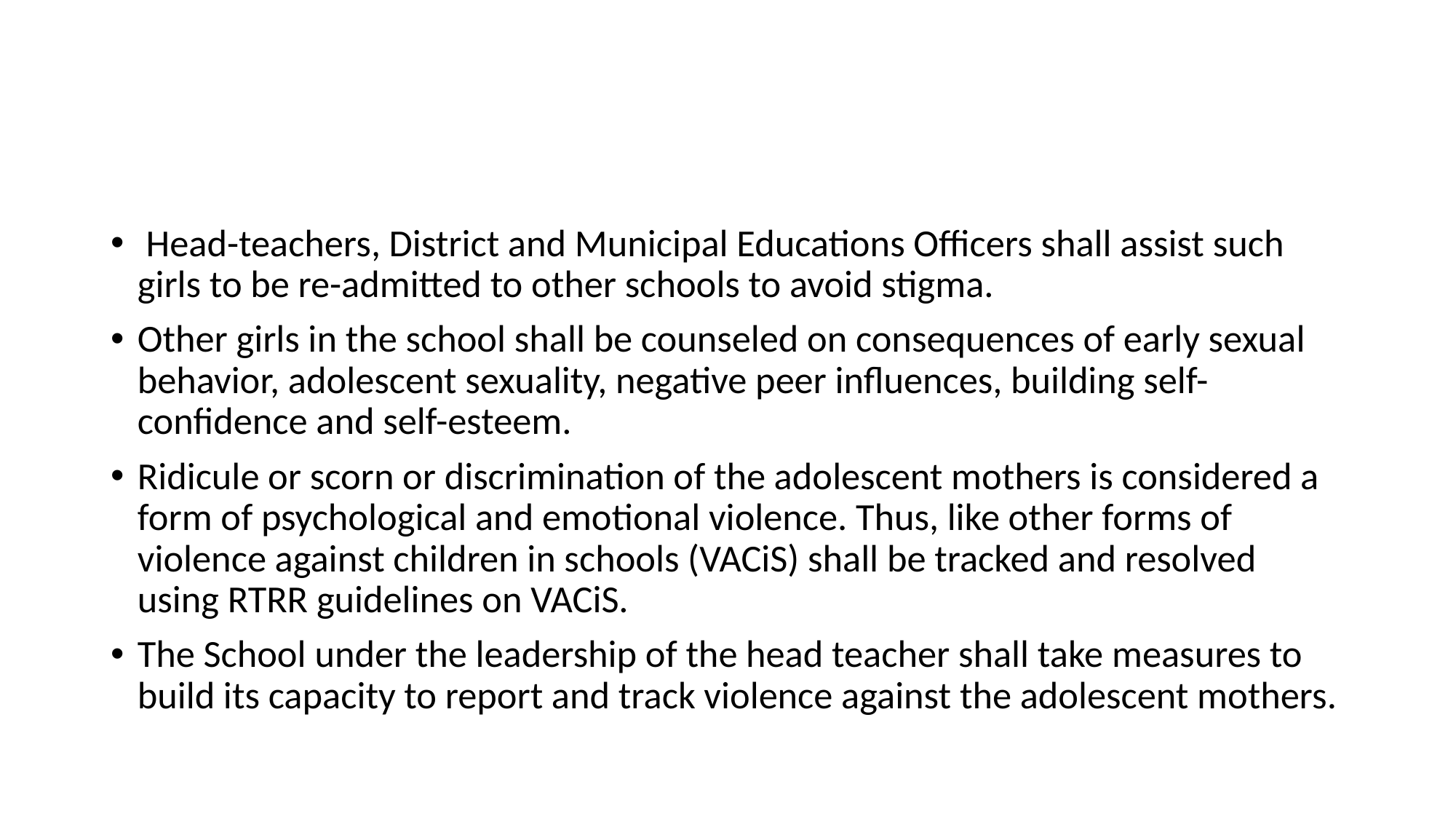

#
 Head-teachers, District and Municipal Educations Officers shall assist such girls to be re-admitted to other schools to avoid stigma.
Other girls in the school shall be counseled on consequences of early sexual behavior, adolescent sexuality, negative peer influences, building self-confidence and self-esteem.
Ridicule or scorn or discrimination of the adolescent mothers is considered a form of psychological and emotional violence. Thus, like other forms of violence against children in schools (VACiS) shall be tracked and resolved using RTRR guidelines on VACiS.
The School under the leadership of the head teacher shall take measures to build its capacity to report and track violence against the adolescent mothers.